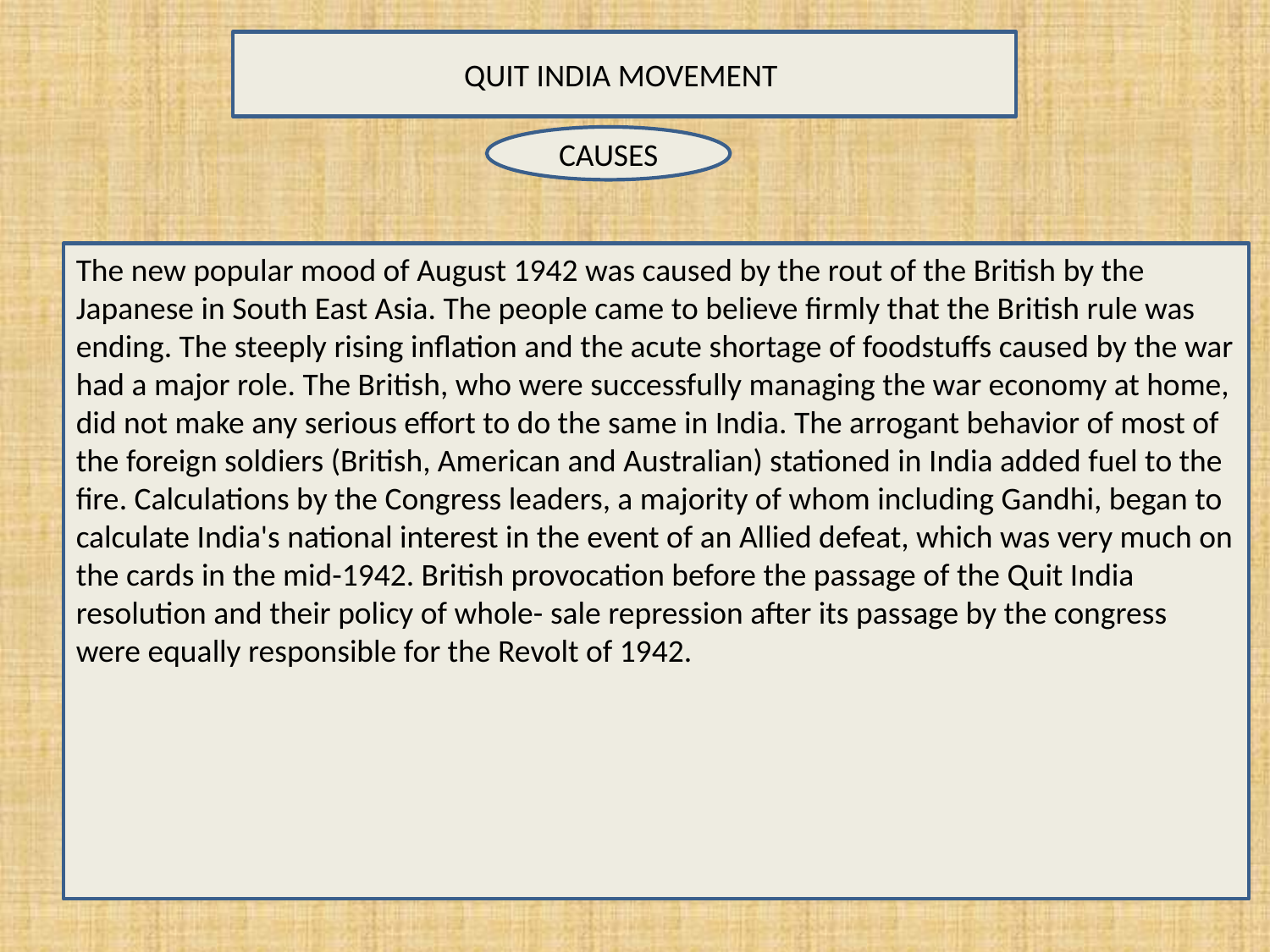

QUIT INDIA MOVEMENT
CAUSES
The new popular mood of August 1942 was caused by the rout of the British by the Japanese in South East Asia. The people came to believe firmly that the British rule was ending. The steeply rising inflation and the acute shortage of foodstuffs caused by the war had a major role. The British, who were successfully managing the war economy at home, did not make any serious effort to do the same in India. The arrogant behavior of most of the foreign soldiers (British, American and Australian) stationed in India added fuel to the fire. Calculations by the Congress leaders, a majority of whom including Gandhi, began to calculate India's national interest in the event of an Allied defeat, which was very much on the cards in the mid-1942. British provocation before the passage of the Quit India resolution and their policy of whole- sale repression after its passage by the congress were equally responsible for the Revolt of 1942.